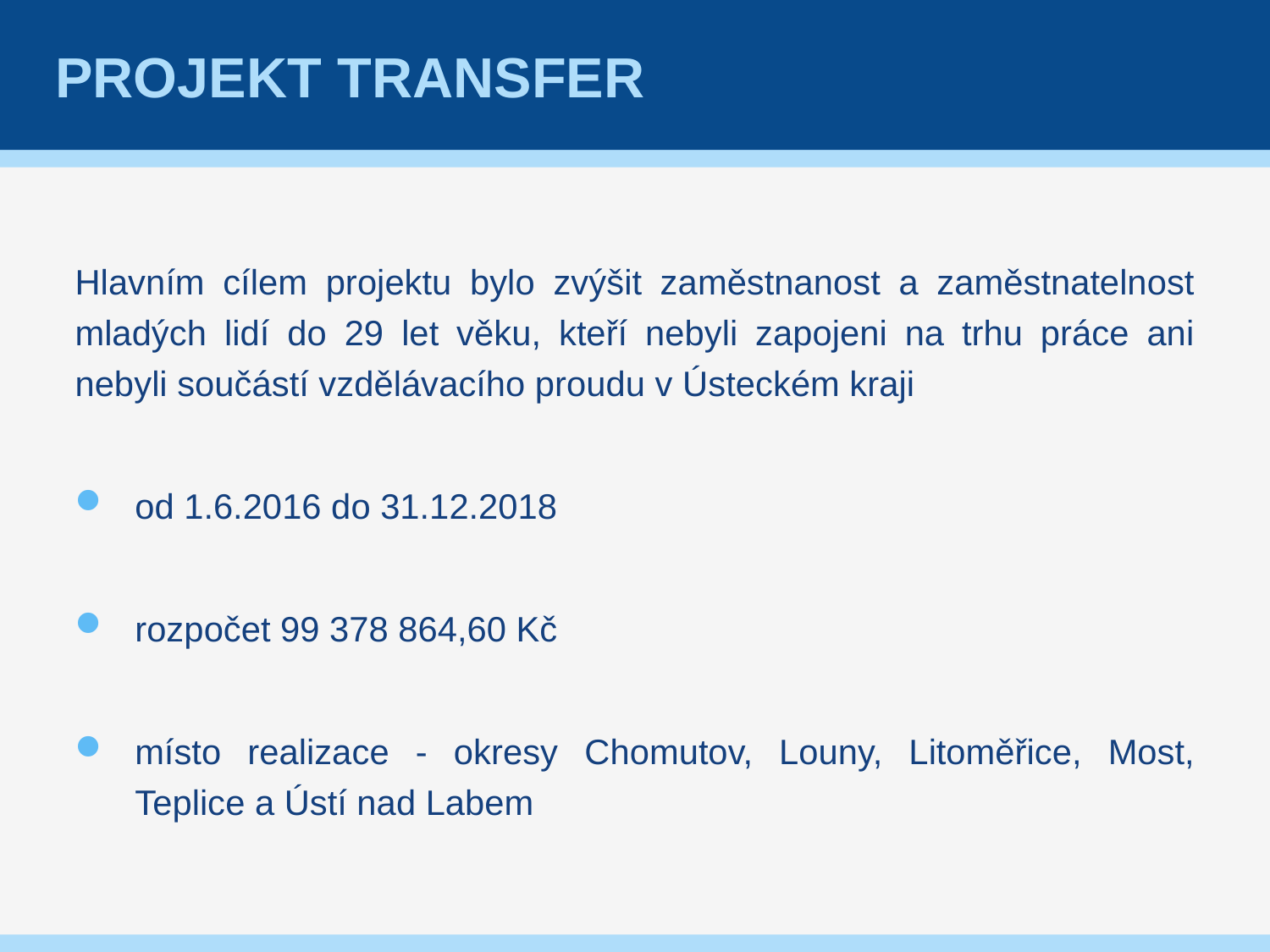

# PROJEKT TRANSFER

Hlavním cílem projektu bylo zvýšit zaměstnanost a zaměstnatelnost mladých lidí do 29 let věku, kteří nebyli zapojeni na trhu práce ani nebyli součástí vzdělávacího proudu v Ústeckém kraji

od 1.6.2016 do 31.12.2018

rozpočet 99 378 864,60 Kč

místo realizace - okresy Chomutov, Louny, Litoměřice, Most, Teplice a Ústí nad Labem